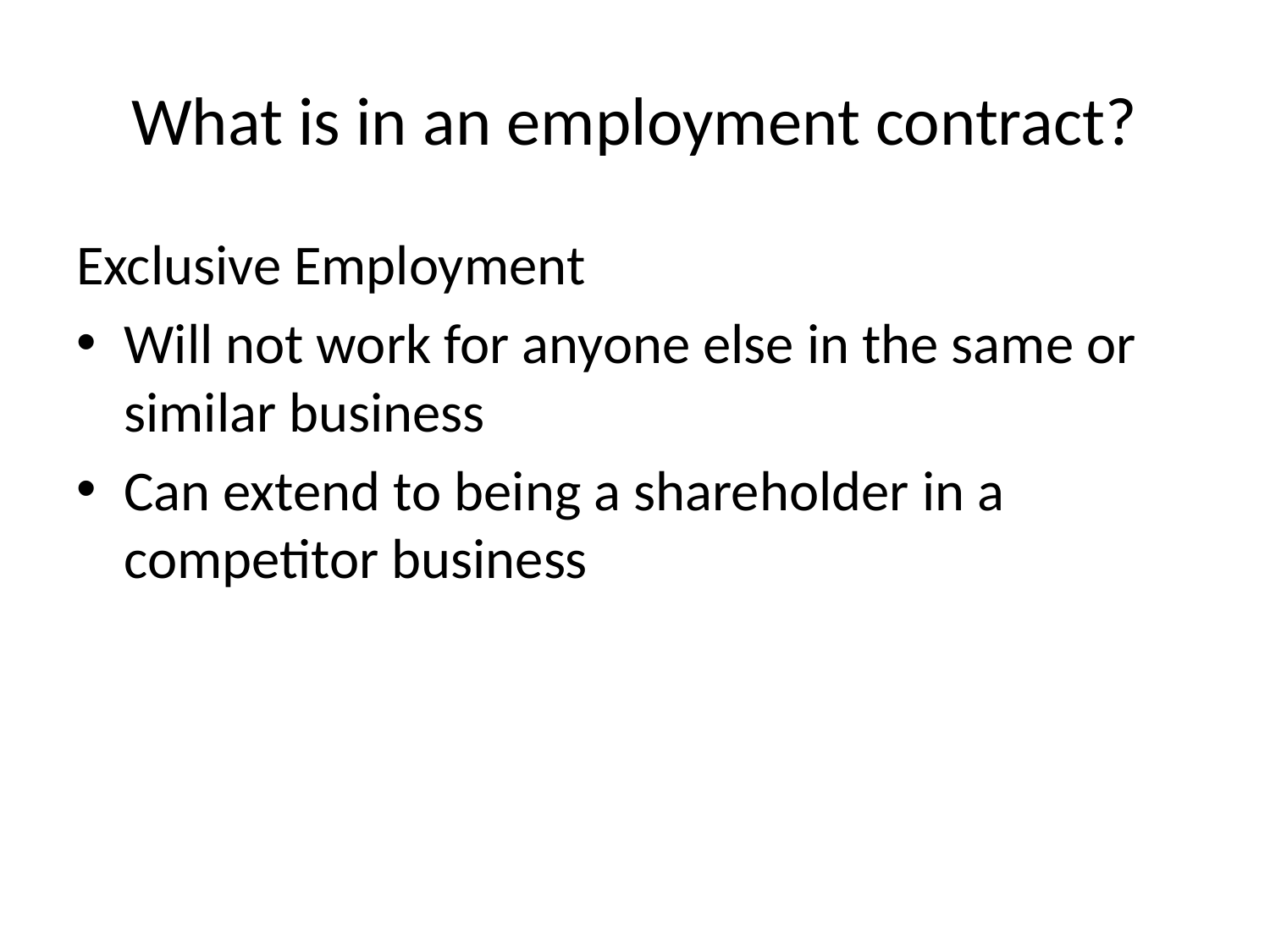

# What is in an employment contract?
Exclusive Employment
Will not work for anyone else in the same or similar business
Can extend to being a shareholder in a competitor business